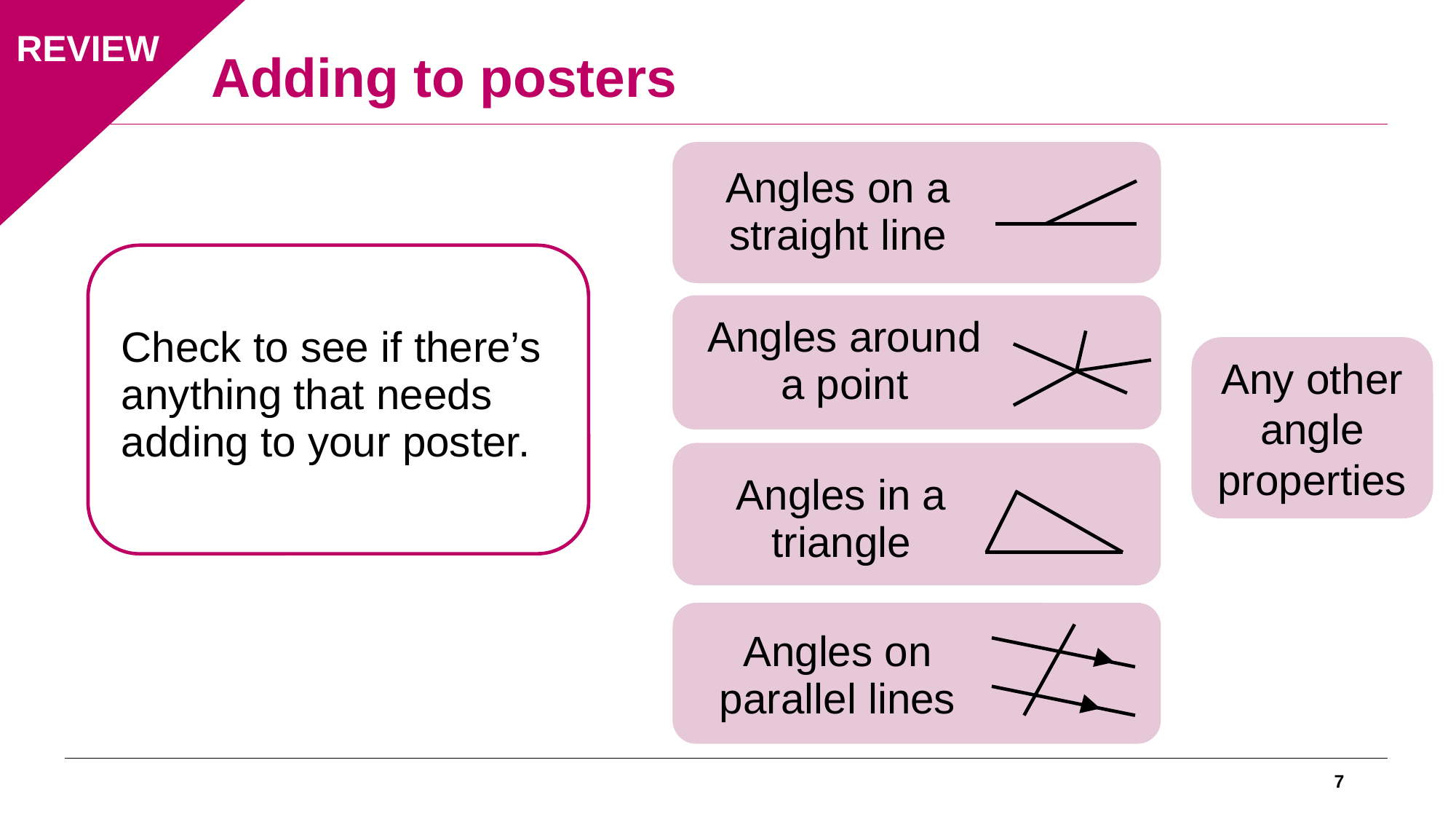

Adding to posters
REVIEW

Angles on a straight line

Angles around
a point
Check to see if there’s anything that needs adding to your poster.
Any other angle properties

Angles in a
triangle

Angles on
parallel lines

7